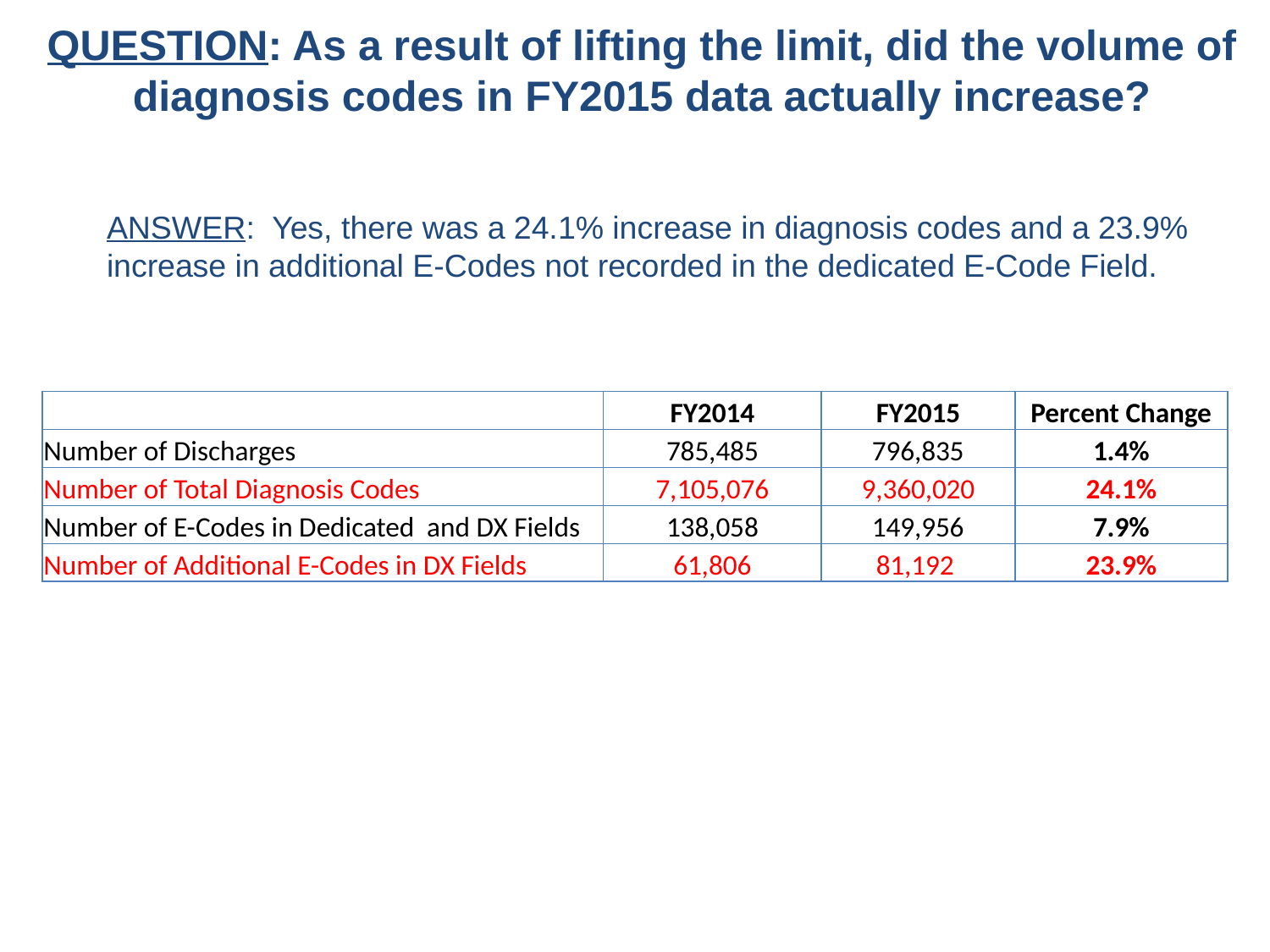

# QUESTION: As a result of lifting the limit, did the volume of diagnosis codes in FY2015 data actually increase?
ANSWER:  Yes, there was a 24.1% increase in diagnosis codes and a 23.9%
increase in additional E-Codes not recorded in the dedicated E-Code Field.
|  | FY2014 | FY2015 | Percent Change |
| --- | --- | --- | --- |
| Number of Discharges | 785,485 | 796,835 | 1.4% |
| Number of Total Diagnosis Codes | 7,105,076 | 9,360,020 | 24.1% |
| Number of E-Codes in Dedicated and DX Fields | 138,058 | 149,956 | 7.9% |
| Number of Additional E-Codes in DX Fields | 61,806 | 81,192 | 23.9% |